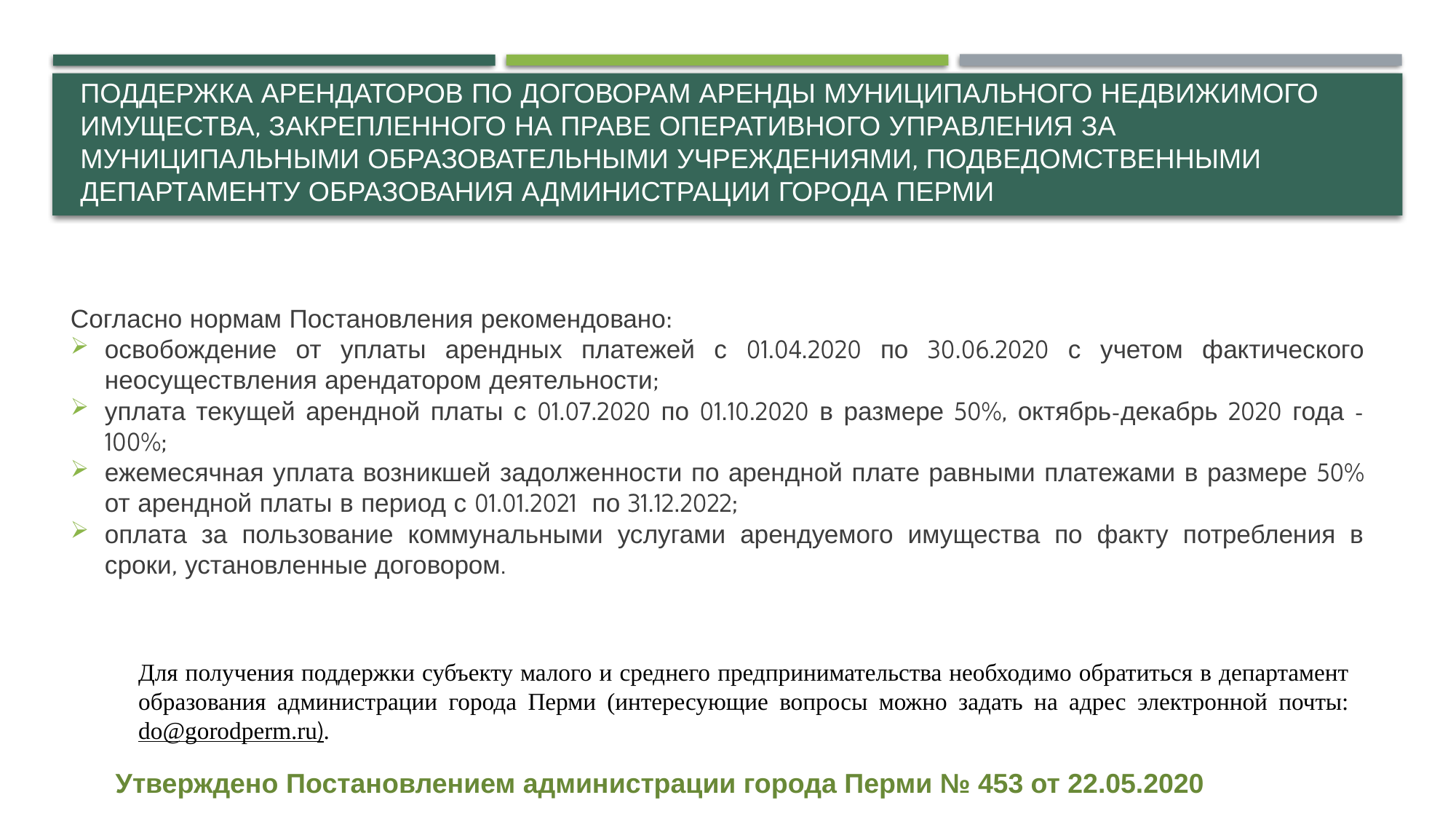

# поддержка арендаторов по договорам аренды муниципального недвижимого имущества, закрепленного на праве оперативного управления за муниципальными образовательными учреждениями, подведомственными департаменту образования администрации города Перми
Согласно нормам Постановления рекомендовано:
освобождение от уплаты арендных платежей с 01.04.2020 по 30.06.2020 с учетом фактического неосуществления арендатором деятельности;
уплата текущей арендной платы с 01.07.2020 по 01.10.2020 в размере 50%, октябрь-декабрь 2020 года - 100%;
ежемесячная уплата возникшей задолженности по арендной плате равными платежами в размере 50% от арендной платы в период с 01.01.2021  по 31.12.2022;
оплата за пользование коммунальными услугами арендуемого имущества по факту потребления в сроки, установленные договором.

Для получения поддержки субъекту малого и среднего предпринимательства необходимо обратиться в департамент образования администрации города Перми (интересующие вопросы можно задать на адрес электронной почты: do@gorodperm.ru).
Утверждено Постановлением администрации города Перми № 453 от 22.05.2020